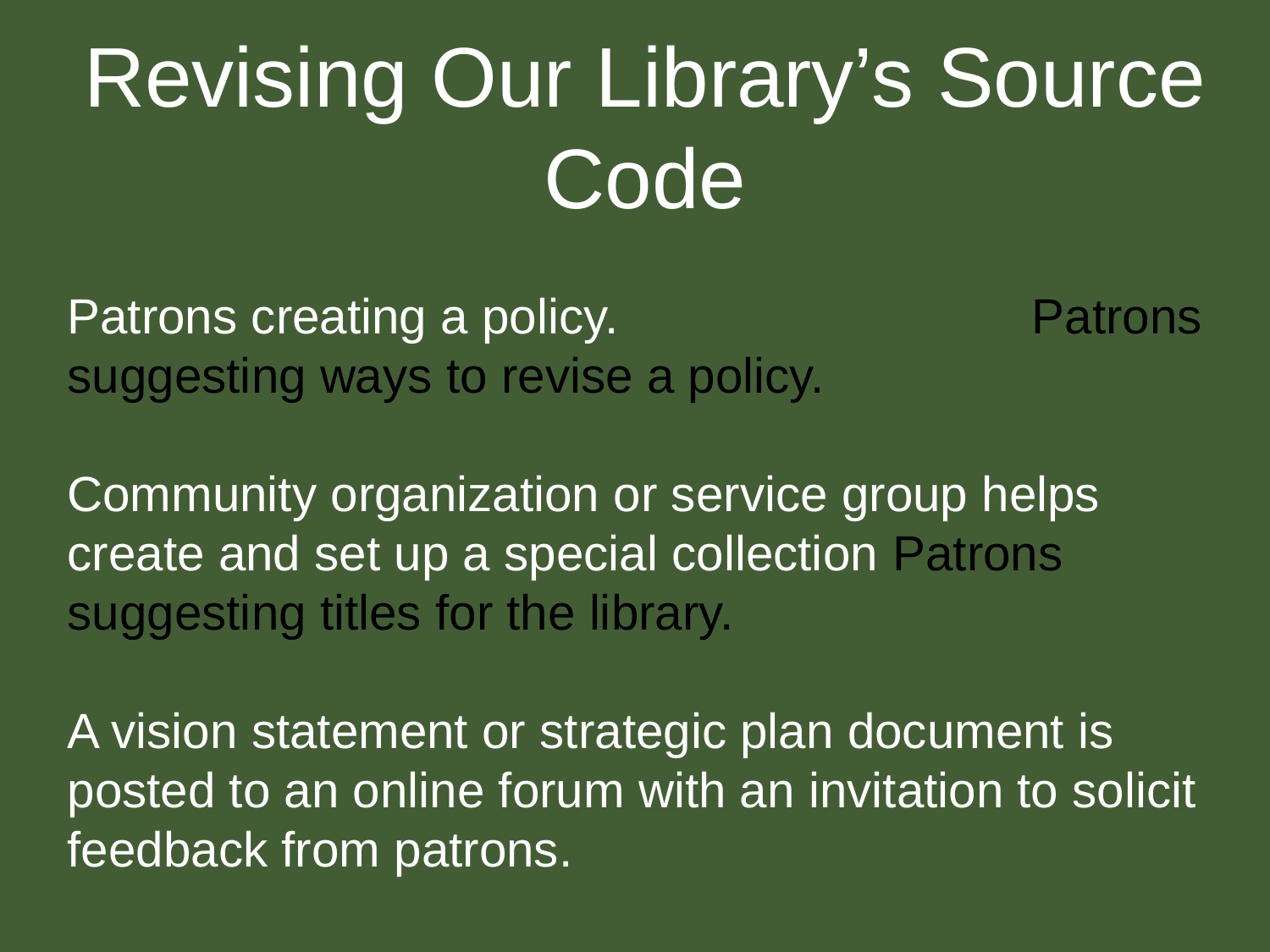

Revising Our Library’s Source Code

Patrons creating a policy.                              Patrons suggesting ways to revise a policy.

Community organization or service group helps create and set up a special collection Patrons suggesting titles for the library.

A vision statement or strategic plan document is posted to an online forum with an invitation to solicit feedback from patrons.